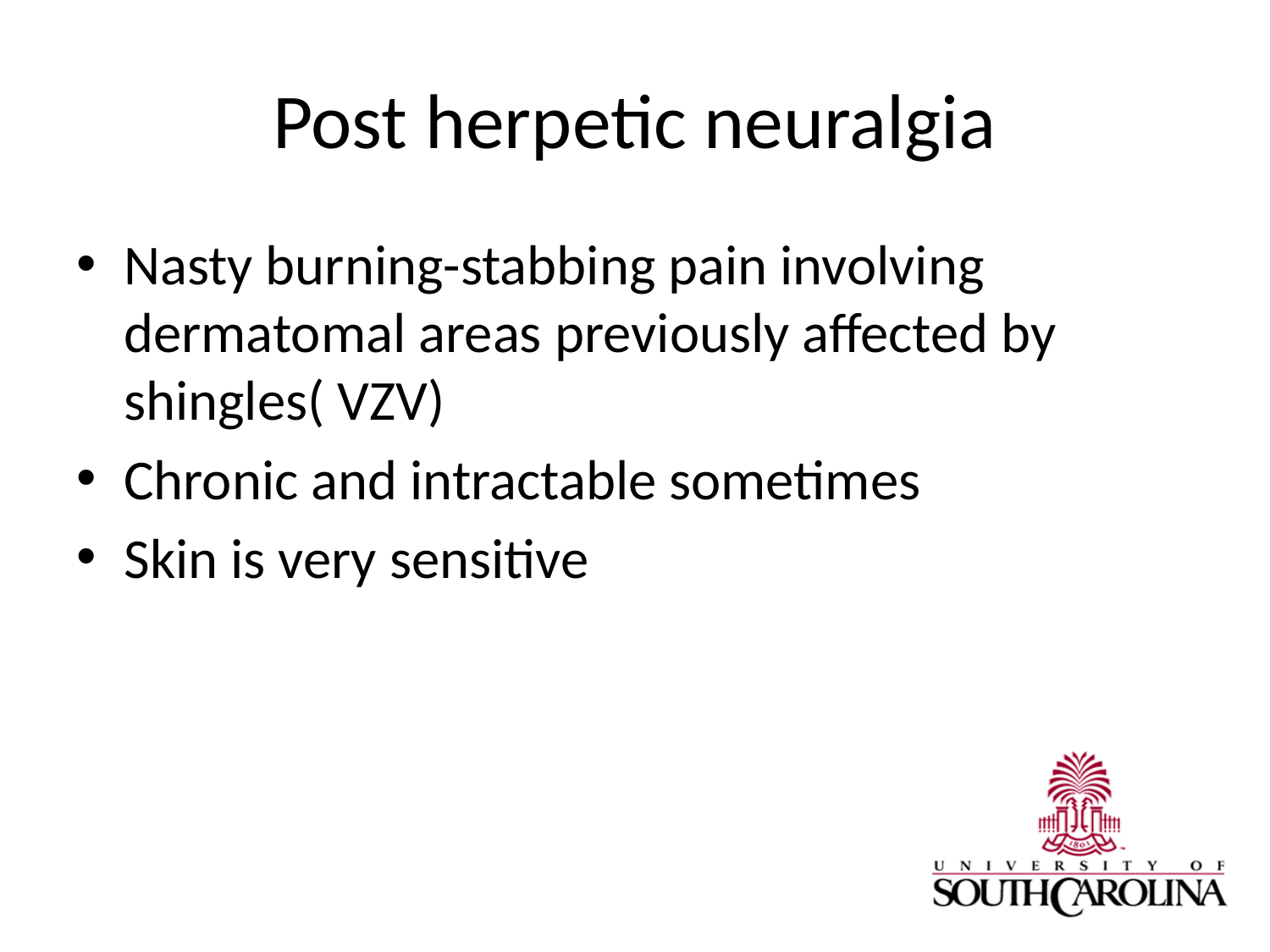

# Post herpetic neuralgia
Nasty burning-stabbing pain involving dermatomal areas previously affected by shingles( VZV)
Chronic and intractable sometimes
Skin is very sensitive